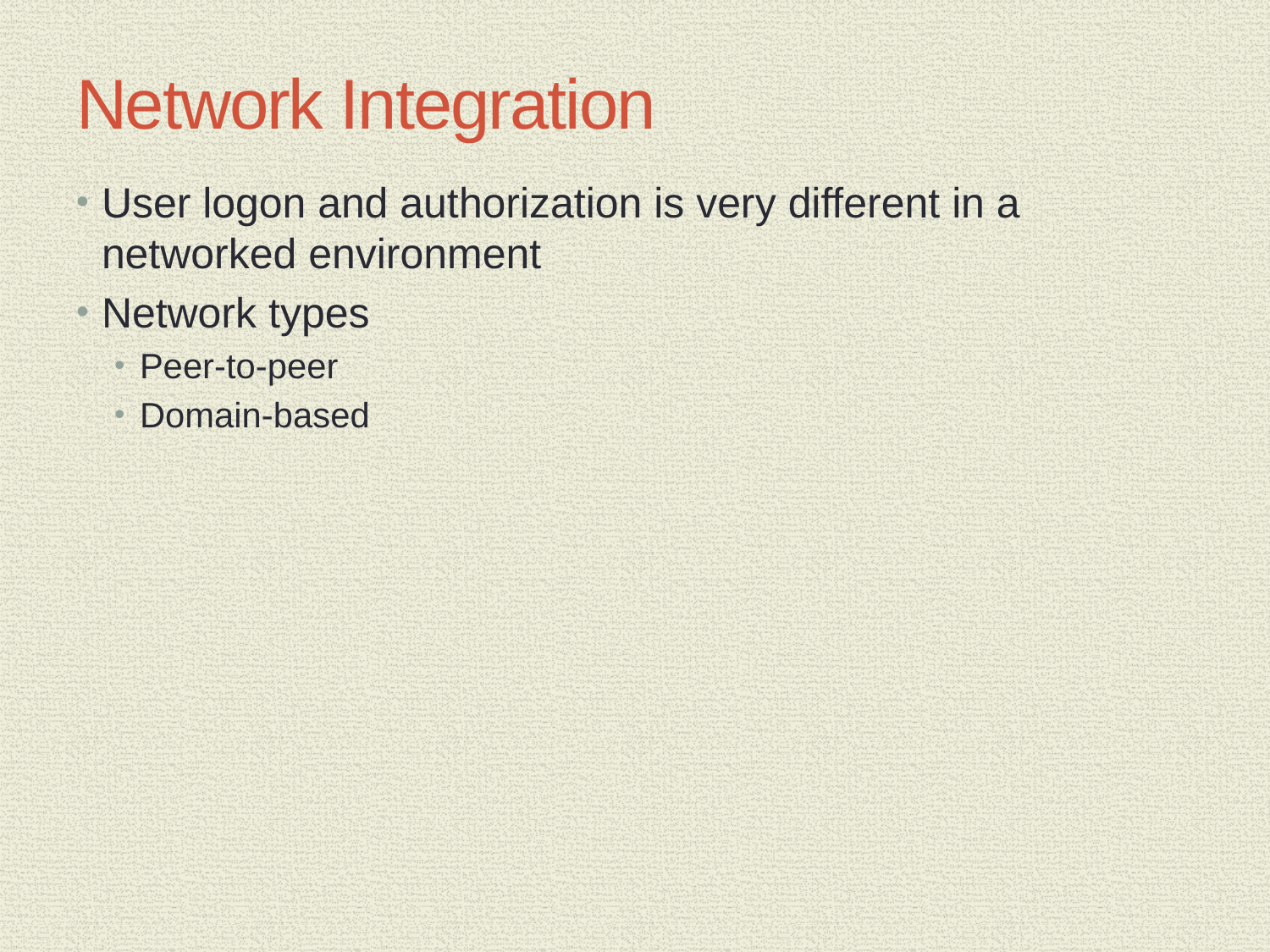

# Network Integration
User logon and authorization is very different in a networked environment
Network types
Peer-to-peer
Domain-based